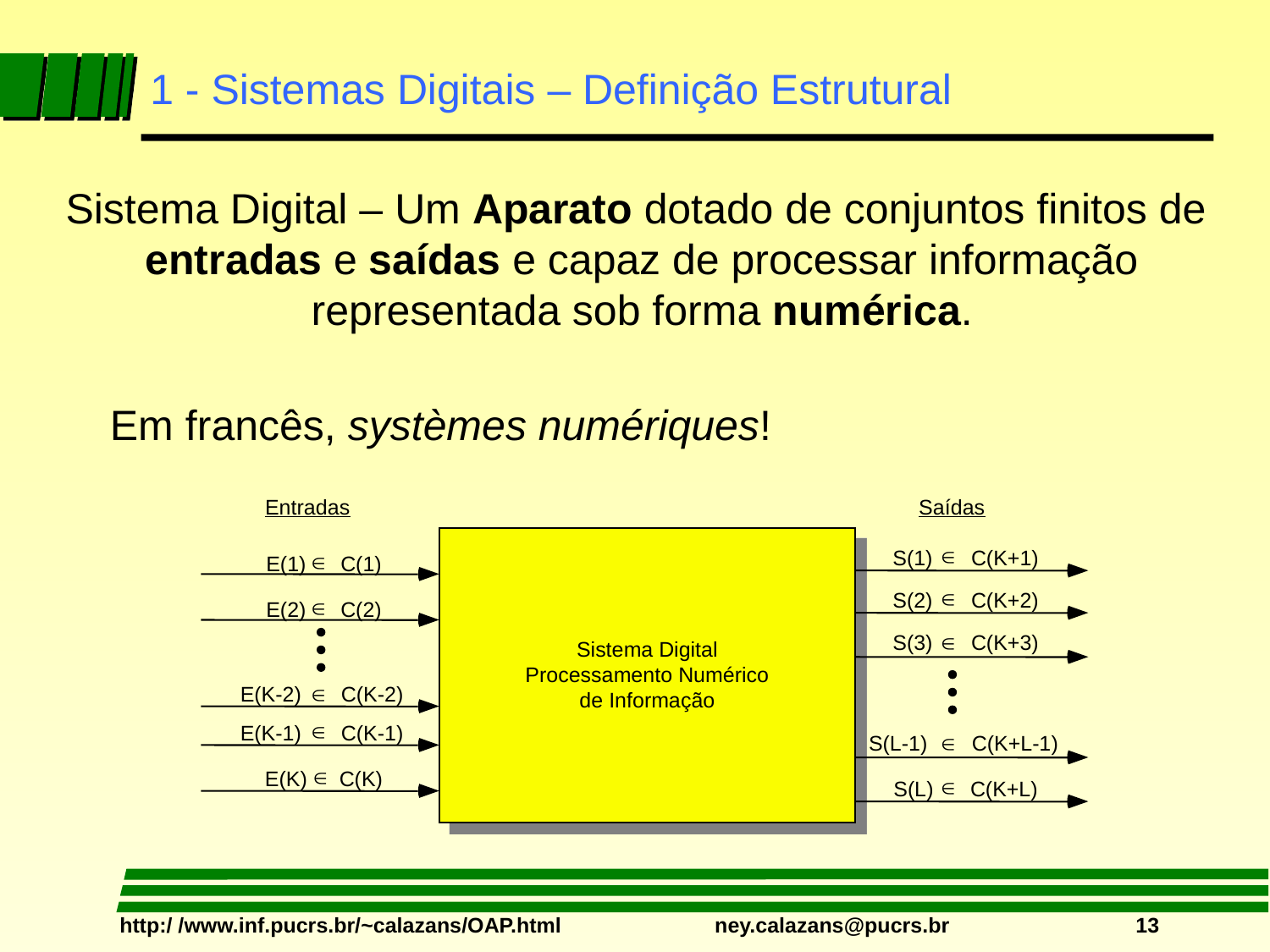

# 1 - Sistemas Digitais – Definição Estrutural
Sistema Digital – Um Aparato dotado de conjuntos finitos de
 entradas e saídas e capaz de processar informação
 representada sob forma numérica.
Em francês, systèmes numériques!
Entradas
Saídas

∈
S(1)
C(K+1)
∈
E(1)
C(1)

∈
S(2)
C(K+2)
∈
E(2)
C(2)

S(3)
∈
C(K+3)
Sistema Digital
Processamento Numérico
de Informação

E(K-2)
∈
C(K-2)

∈
E(K-1)
C(K-1)
S(L-1)
∈
C(K+L-1)

∈
E(K)
C(K)
∈
S(L)
C(K+L)